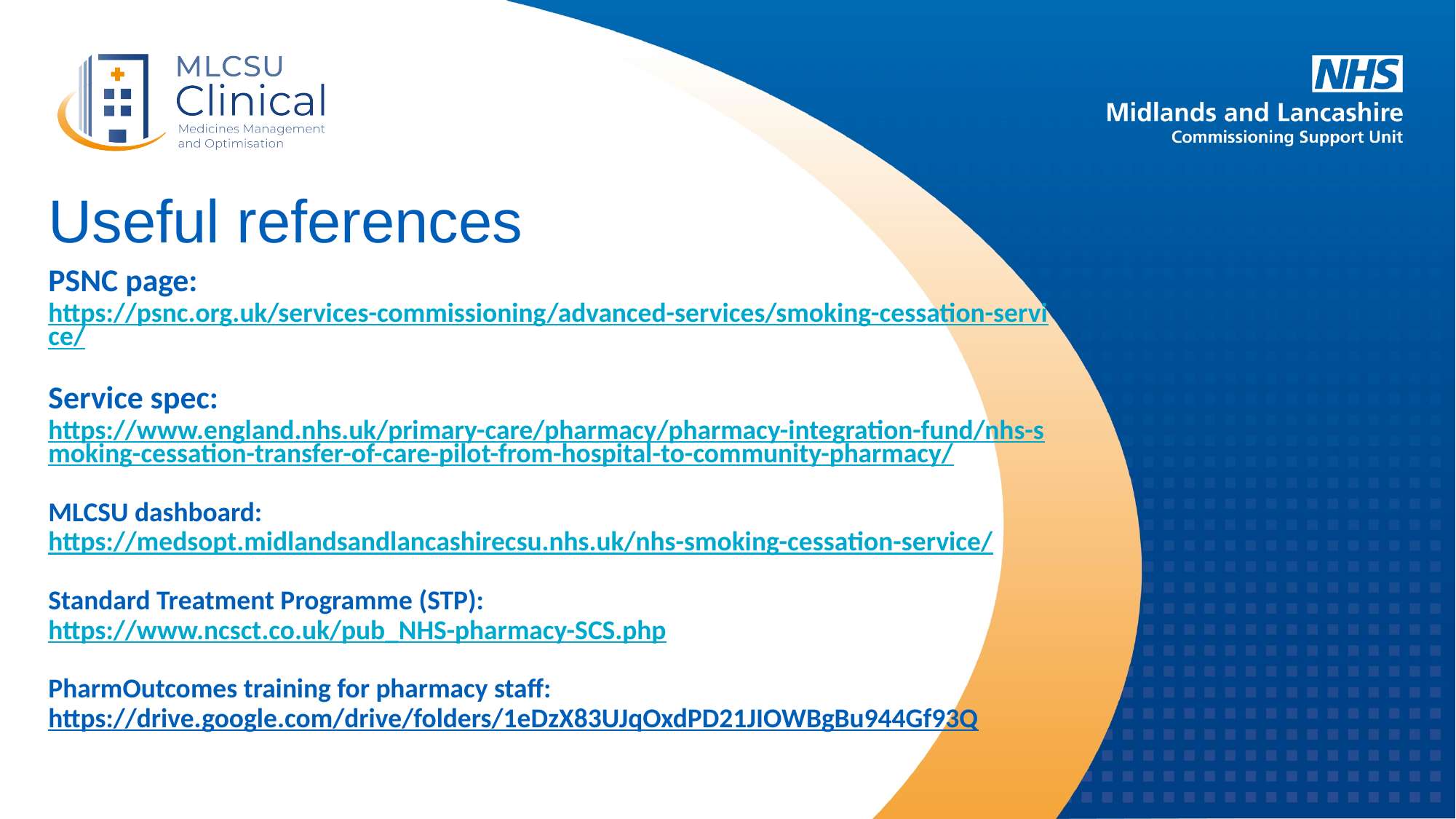

# Useful references
PSNC page:
https://psnc.org.uk/services-commissioning/advanced-services/smoking-cessation-service/

Service spec:
https://www.england.nhs.uk/primary-care/pharmacy/pharmacy-integration-fund/nhs-smoking-cessation-transfer-of-care-pilot-from-hospital-to-community-pharmacy/

MLCSU dashboard:
https://medsopt.midlandsandlancashirecsu.nhs.uk/nhs-smoking-cessation-service/

Standard Treatment Programme (STP):
https://www.ncsct.co.uk/pub_NHS-pharmacy-SCS.php

PharmOutcomes training for pharmacy staff:
https://drive.google.com/drive/folders/1eDzX83UJqOxdPD21JIOWBgBu944Gf93Q